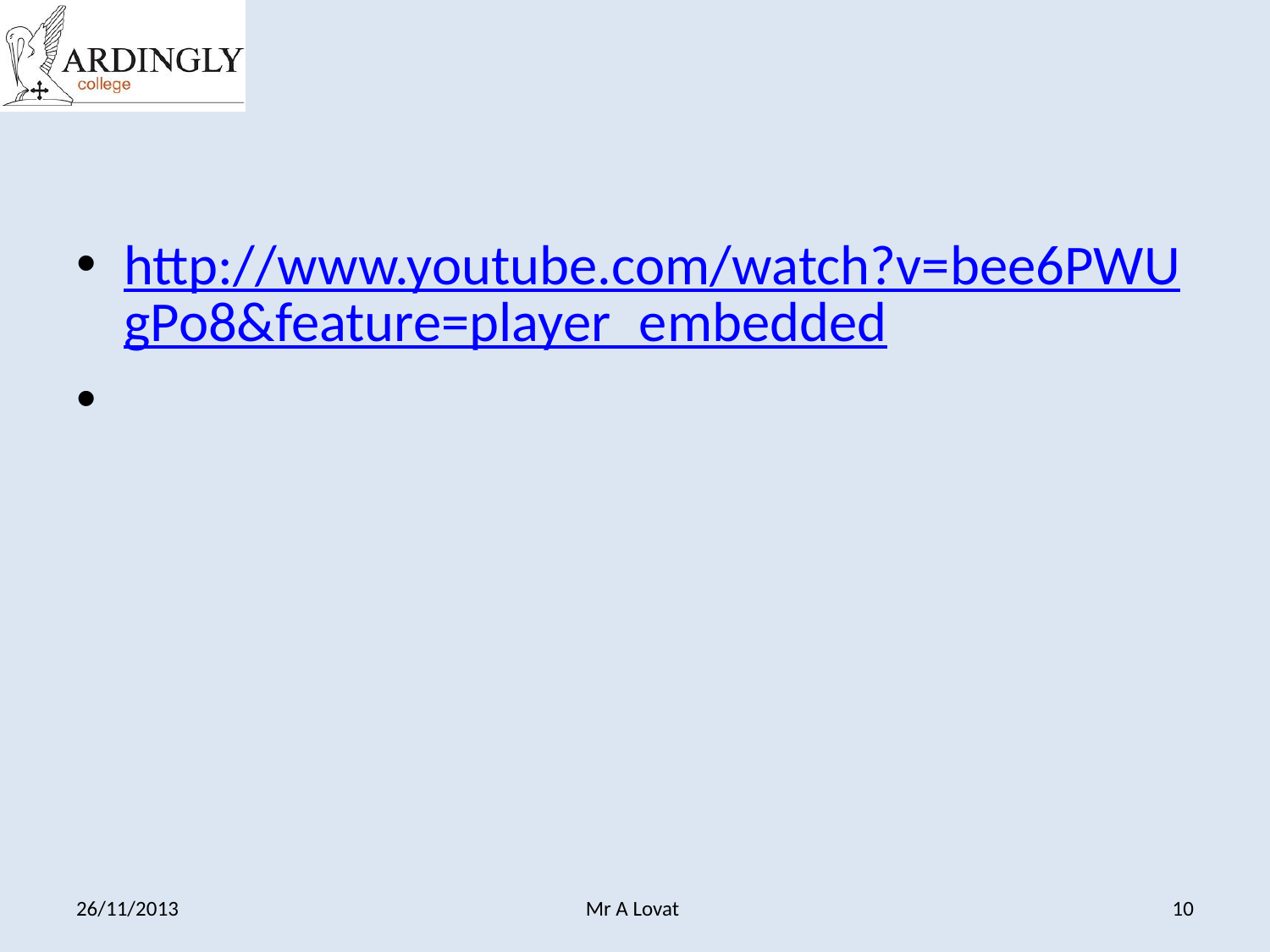

#
http://www.youtube.com/watch?v=bee6PWUgPo8&feature=player_embedded

26/11/2013
Mr A Lovat
10